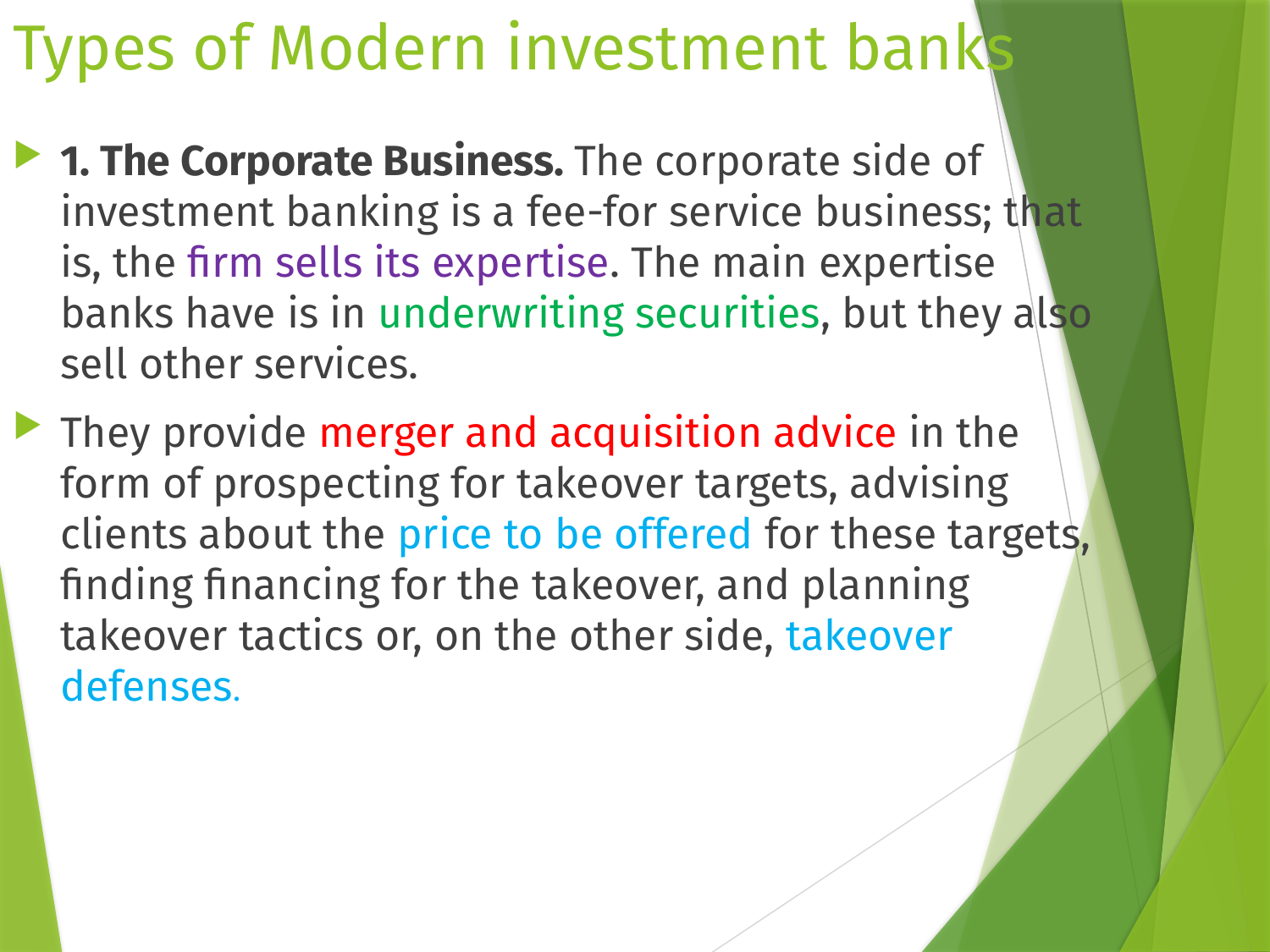

# Types of Modern investment banks
1. The Corporate Business. The corporate side of investment banking is a fee-for service business; that is, the firm sells its expertise. The main expertise banks have is in underwriting securities, but they also sell other services.
They provide merger and acquisition advice in the form of prospecting for takeover targets, advising clients about the price to be offered for these targets, finding financing for the takeover, and planning takeover tactics or, on the other side, takeover defenses.